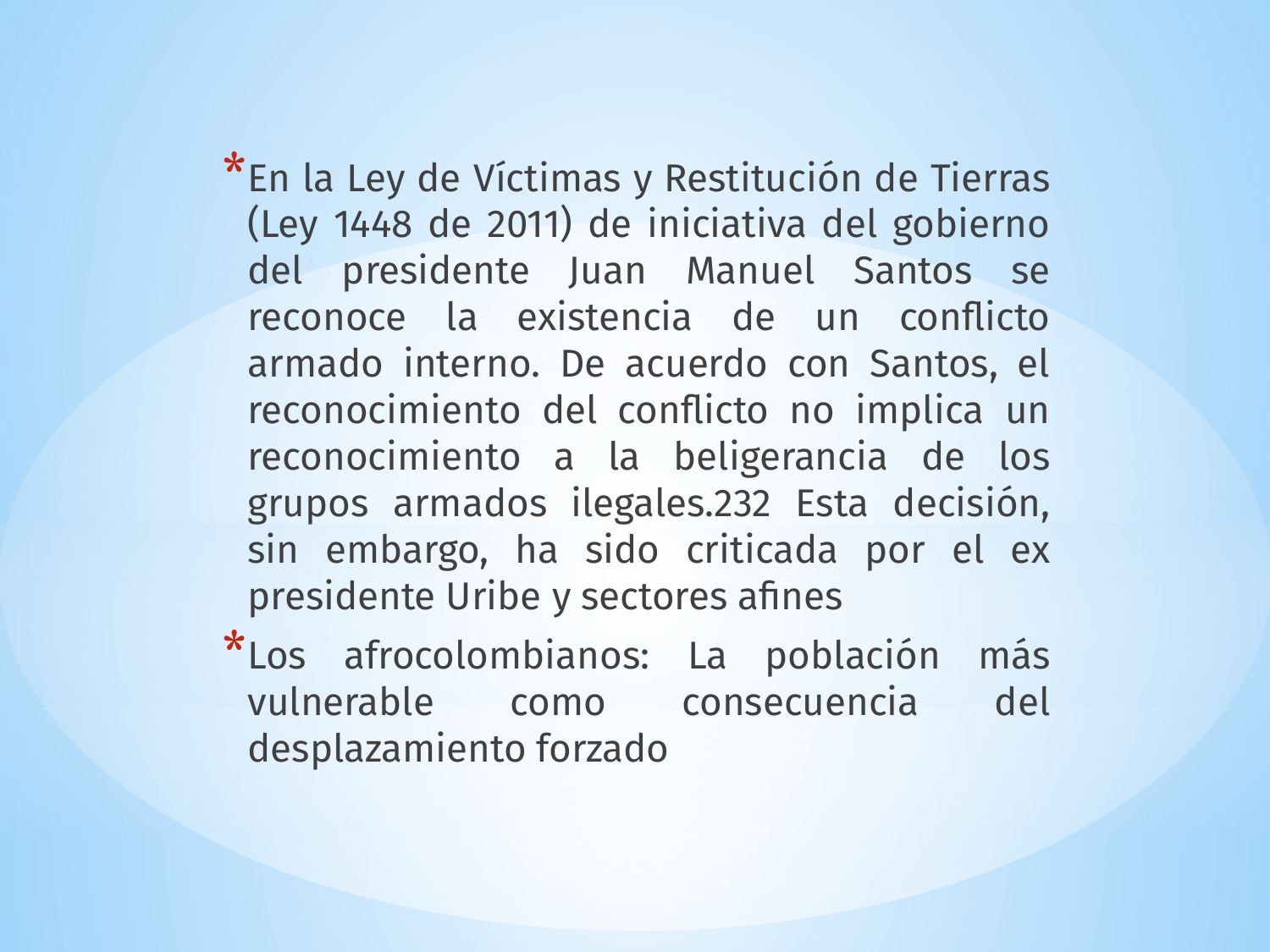

En la Ley de Víctimas y Restitución de Tierras (Ley 1448 de 2011) de iniciativa del gobierno del presidente Juan Manuel Santos se reconoce la existencia de un conflicto armado interno. De acuerdo con Santos, el reconocimiento del conflicto no implica un reconocimiento a la beligerancia de los grupos armados ilegales.232 Esta decisión, sin embargo, ha sido criticada por el ex presidente Uribe y sectores afines
Los afrocolombianos: La población más vulnerable como consecuencia del desplazamiento forzado

#